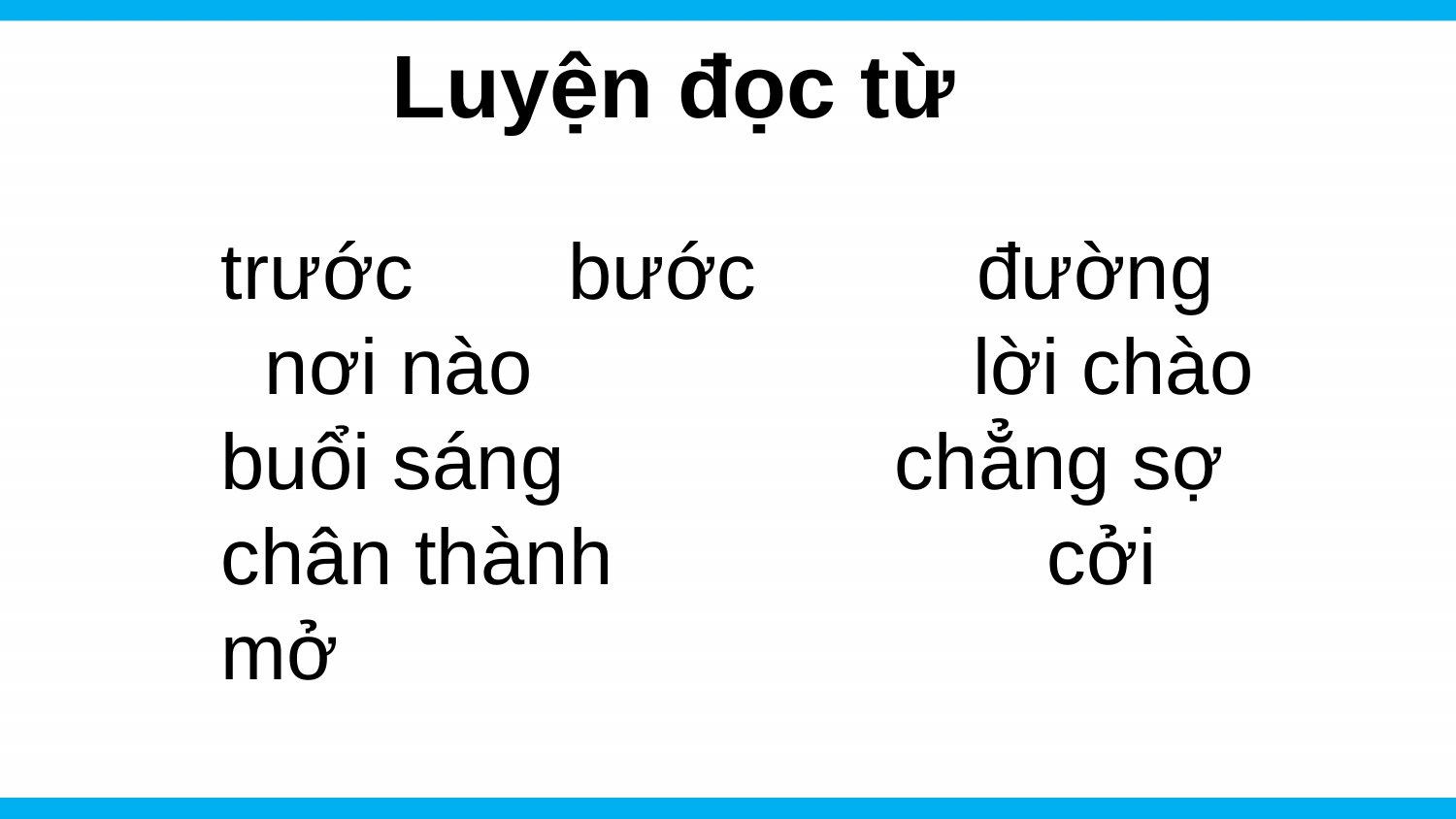

Luyện đọc từ
# trước       bước          đường      nơi nào                    lời chào	  buổi sáng               chẳng sợ chân thành	              cởi mở